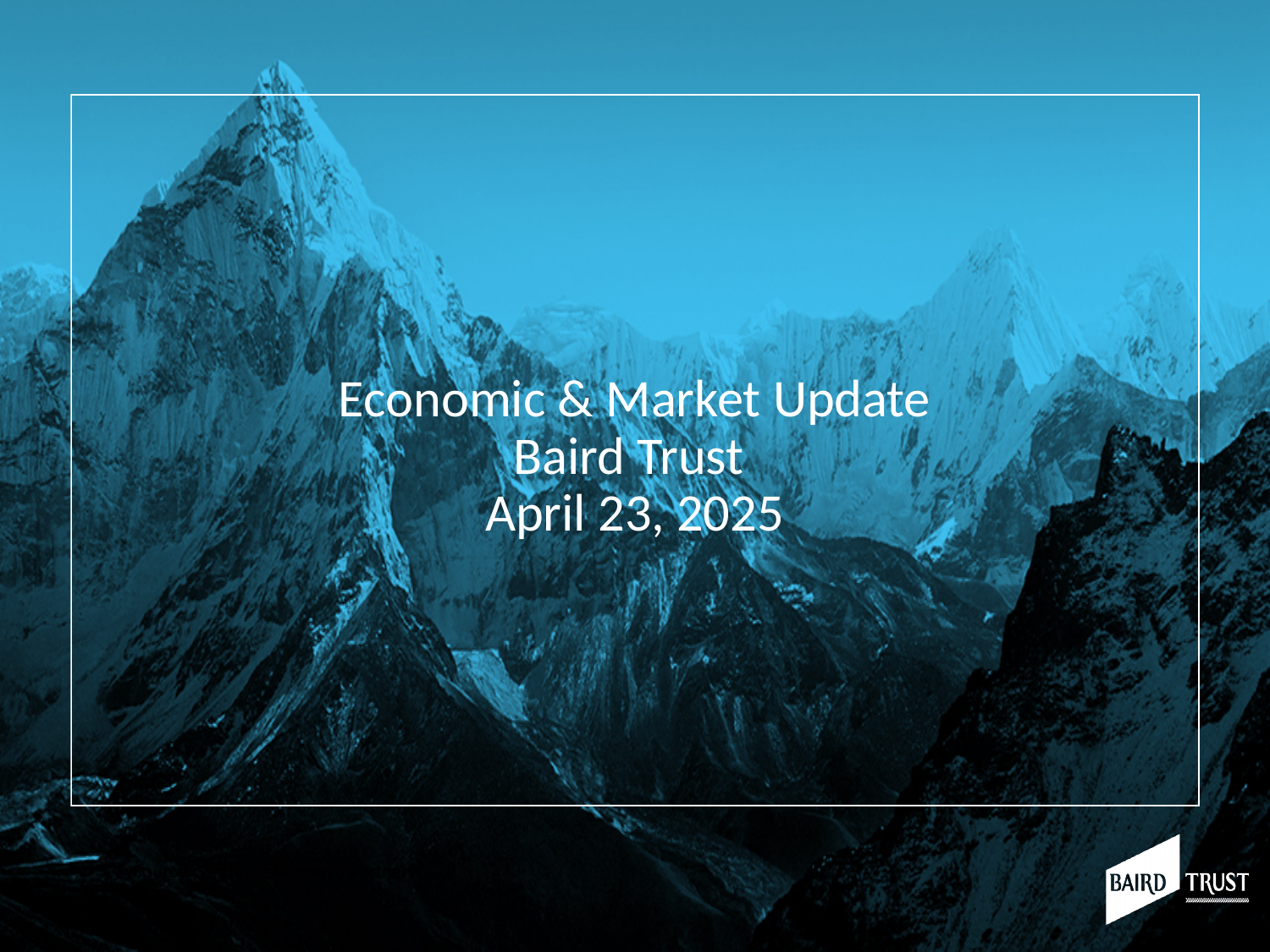

# Economic & Market Update Baird Trust April 23, 2025
Source: Strategas Research Partners